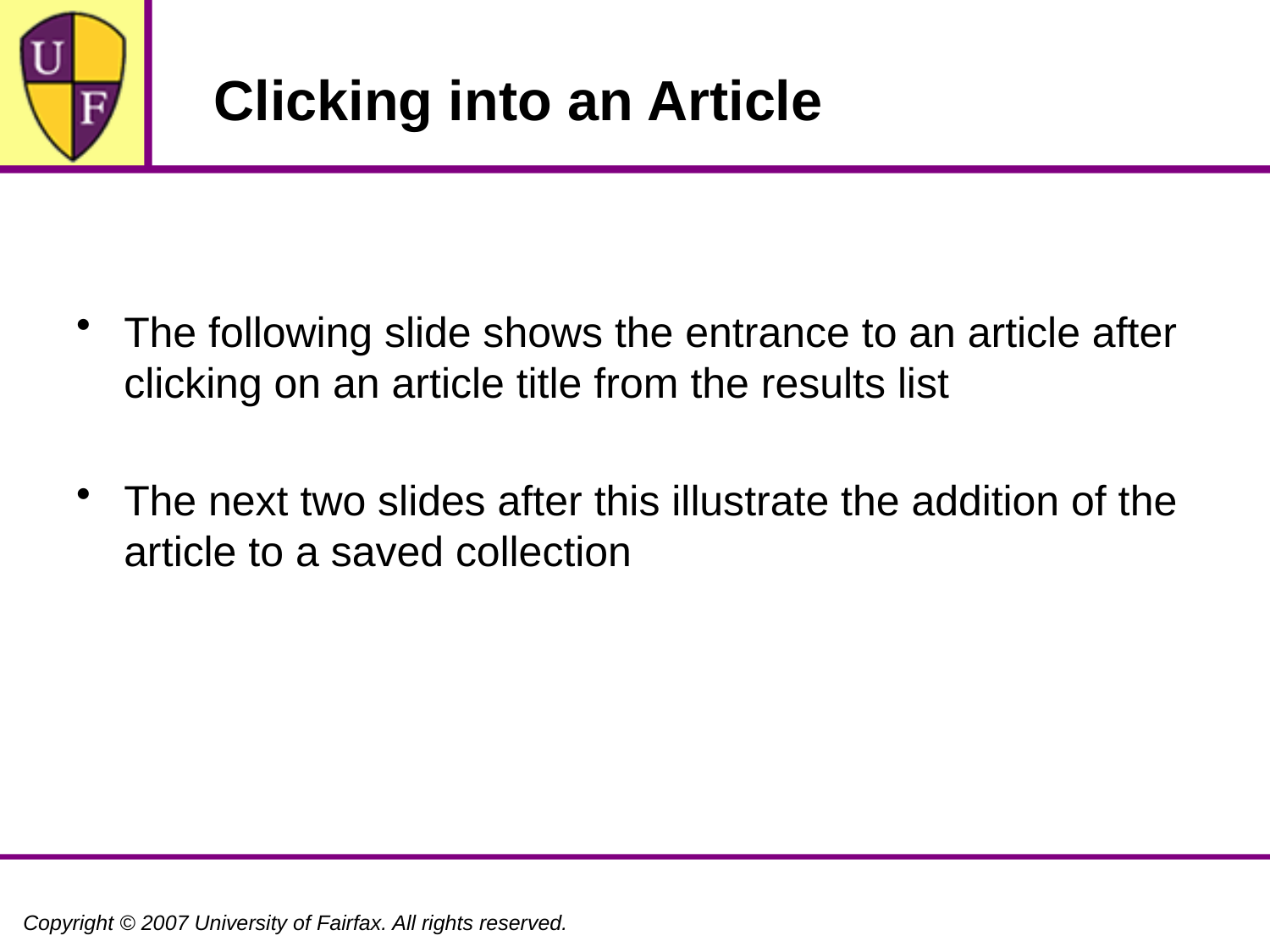

# Clicking into an Article

The following slide shows the entrance to an article after clicking on an article title from the results list

The next two slides after this illustrate the addition of the article to a saved collection